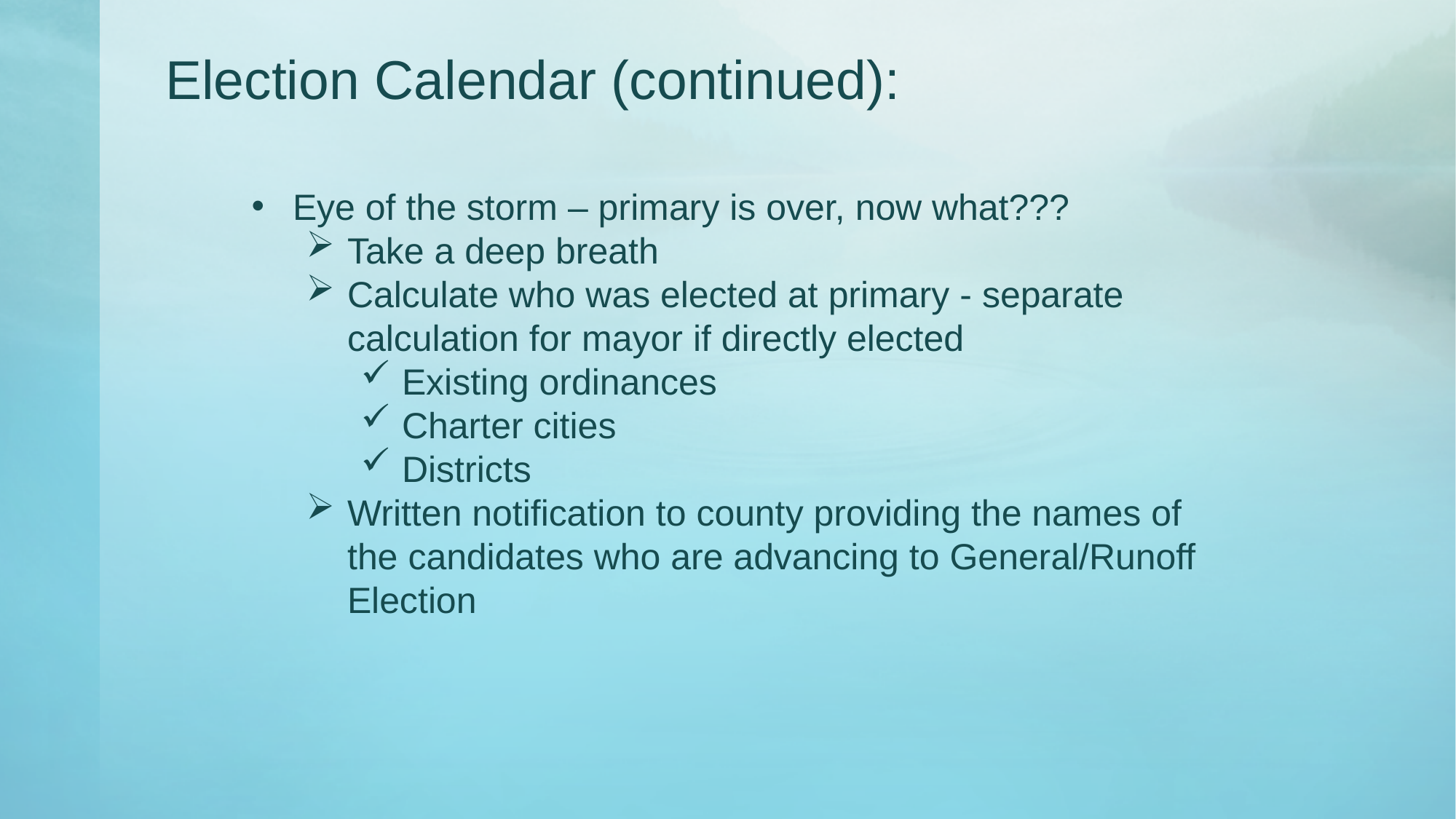

# Election Calendar (continued):
Eye of the storm – primary is over, now what???
Take a deep breath
Calculate who was elected at primary - separate calculation for mayor if directly elected
Existing ordinances
Charter cities
Districts
Written notification to county providing the names of the candidates who are advancing to General/Runoff Election